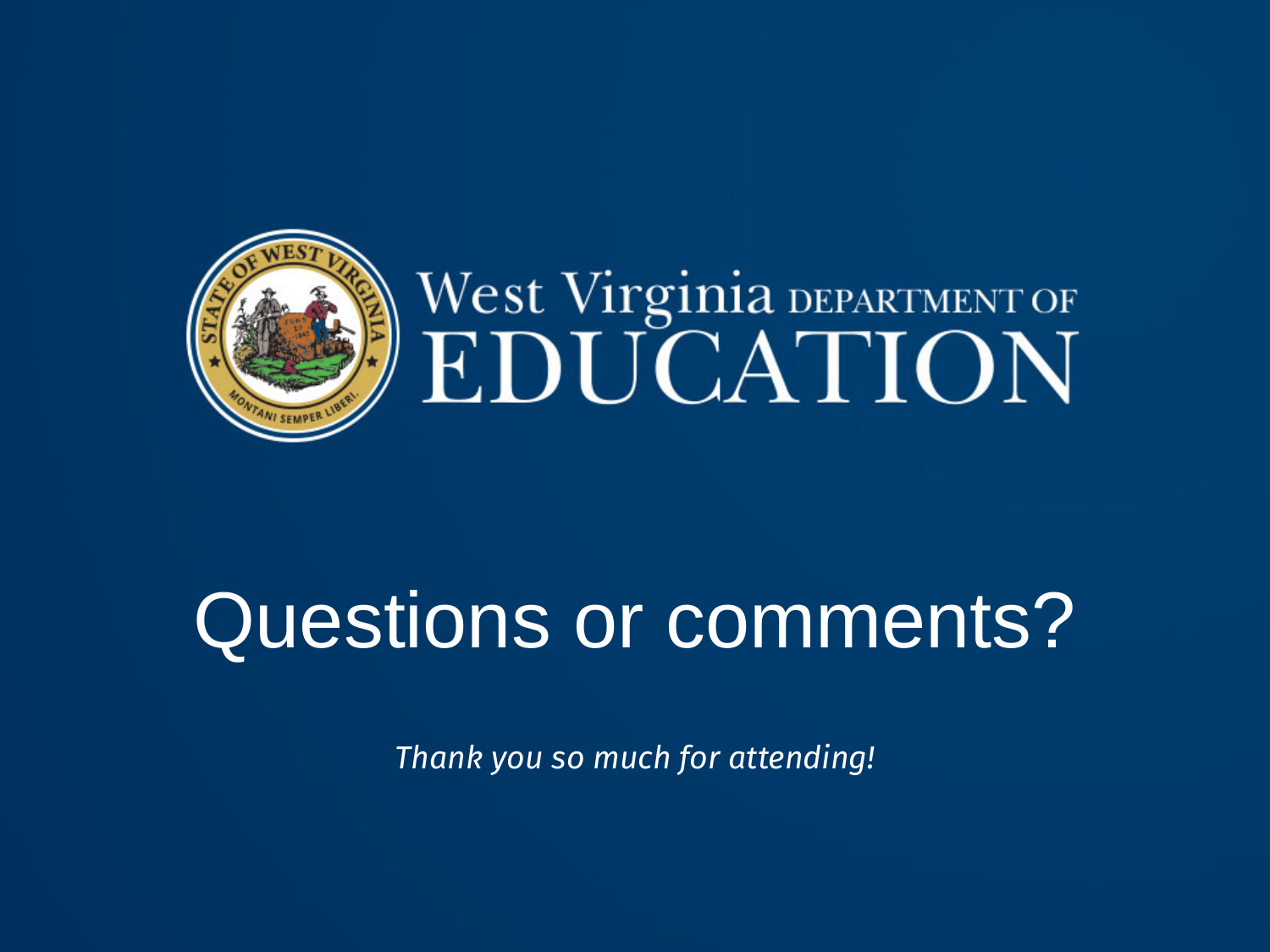

# Questions or comments?
Thank you so much for attending!